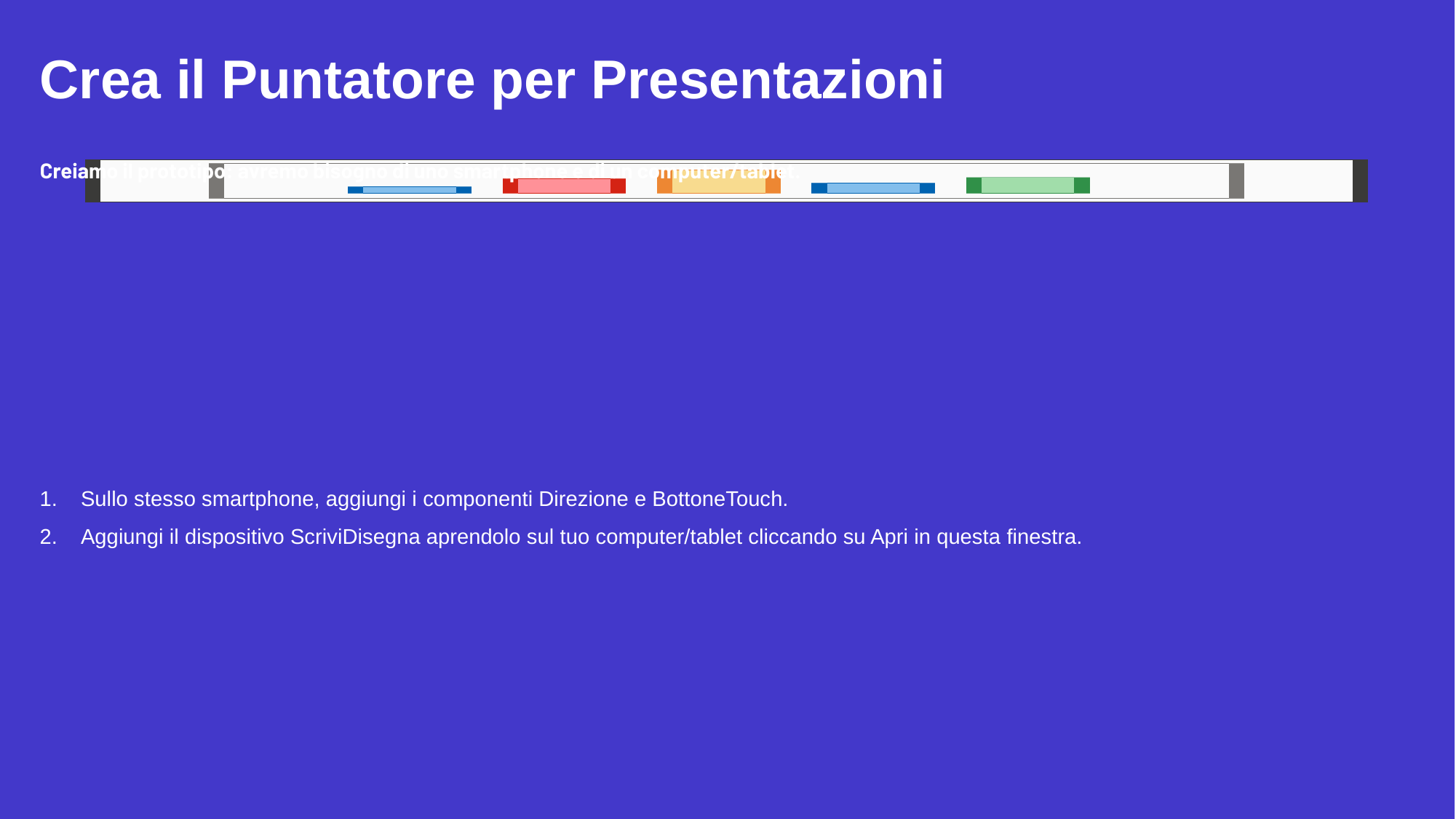

# Crea il Puntatore per Presentazioni
Creiamo il prototipo: avremo bisogno di uno smartphone e di un computer/tablet.
Sullo stesso smartphone, aggiungi i componenti Direzione e BottoneTouch.
Aggiungi il dispositivo ScriviDisegna aprendolo sul tuo computer/tablet cliccando su Apri in questa finestra.